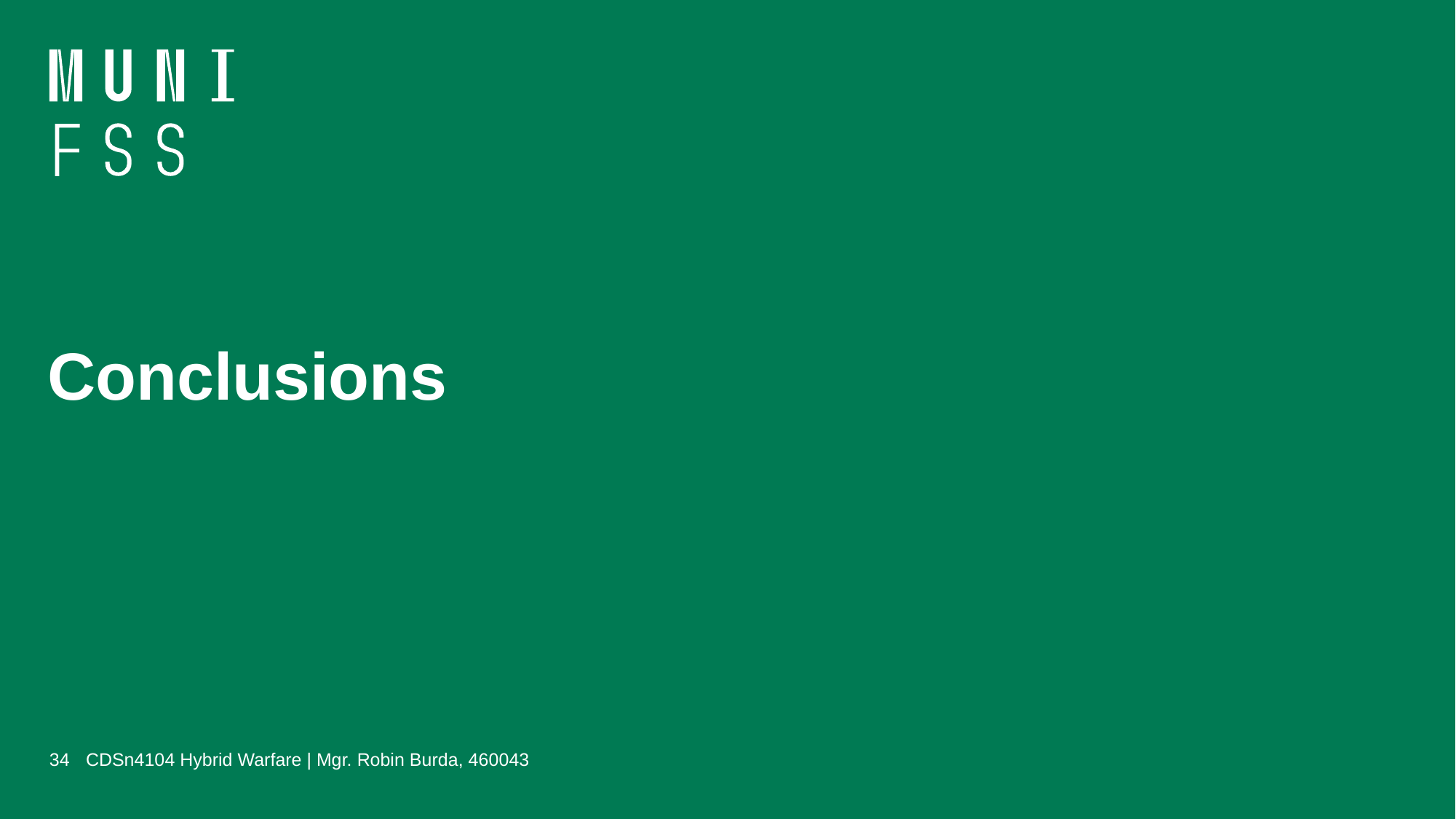

# Conclusions

34
CDSn4104 Hybrid Warfare | Mgr. Robin Burda, 460043